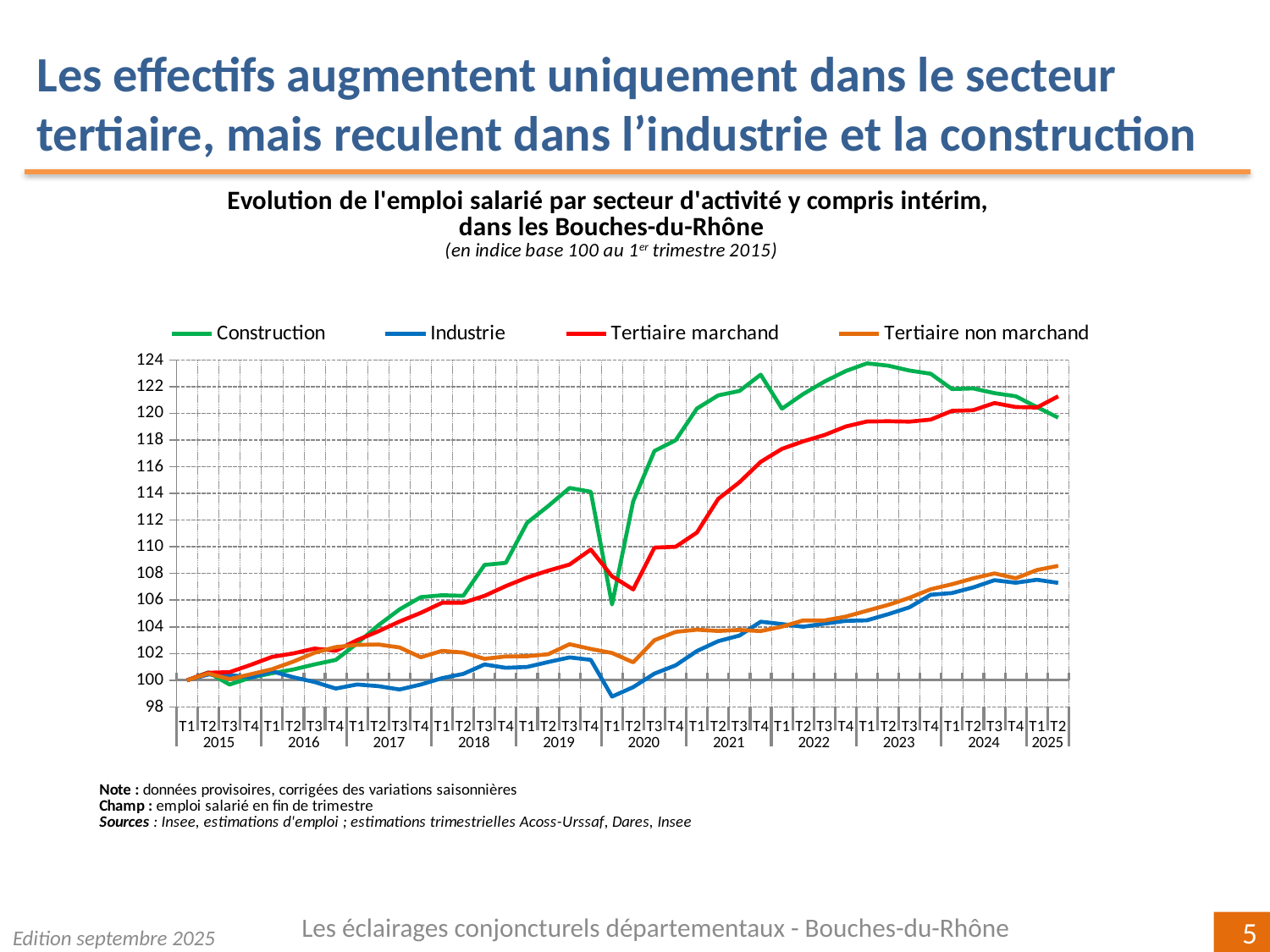

Les effectifs augmentent uniquement dans le secteur tertiaire, mais reculent dans l’industrie et la construction

### Chart

| Category | Construction  | Industrie  | Tertiaire marchand  | Tertiaire non marchand  |
|---|---|---|---|---|
| T1 | 100.0 | 100.0 | 100.0 | 100.0 |
| T2 | 100.5877250262086 | 100.42661201219467 | 100.55915295026703 | 100.49996431299053 |
| T3 | 99.67672506123826 | 100.39363461809103 | 100.60495259631486 | 100.08460614369714 |
| T4 | 100.19713260922678 | 100.19659443165014 | 101.15133728828678 | 100.44814354108729 |
| T1 | 100.5216674102267 | 100.6658777537288 | 101.74870280193883 | 100.82635951052674 |
| T2 | 100.80247954702801 | 100.22347856193312 | 102.01120127997984 | 101.3964378365235 |
| T3 | 101.18759707359908 | 99.86688945014991 | 102.37458409384001 | 102.0603917952541 |
| T4 | 101.52181685645172 | 99.37487312502023 | 102.21404746322891 | 102.48618130820675 |
| T1 | 102.75394610117137 | 99.68142140504438 | 103.00129826005444 | 102.65021080865743 |
| T2 | 104.11475681772231 | 99.55498489852167 | 103.66719811271028 | 102.6792211409691 |
| T3 | 105.30914009178332 | 99.30604212124493 | 104.40082762526515 | 102.45712030441916 |
| T4 | 106.22711202192426 | 99.67694538625362 | 105.05281631802926 | 101.72332251063972 |
| T1 | 106.37148068426751 | 100.15523946037376 | 105.80329115818496 | 102.20106293587301 |
| T2 | 106.32717507607836 | 100.47377679527263 | 105.81367420775862 | 102.0751866223934 |
| T3 | 108.64329787164817 | 101.18258053289178 | 106.32378749083067 | 101.6043473270007 |
| T4 | 108.79614926365507 | 100.9293826350182 | 107.05637562699953 | 101.77995025742202 |
| T1 | 111.80038607788154 | 100.9933126088843 | 107.69870091949763 | 101.79657747386443 |
| T2 | 113.06405862221638 | 101.36660977721961 | 108.2153380399584 | 101.9514038287361 |
| T3 | 114.41564187268544 | 101.71088118983087 | 108.67122223544601 | 102.699208513062 |
| T4 | 114.1308665957334 | 101.52620463860038 | 109.79210627673208 | 102.34304521507886 |
| T1 | 105.67576372870688 | 98.77226361455034 | 107.79104032005522 | 102.03963620956931 |
| T2 | 113.4067160389737 | 99.47978751698167 | 106.80416806451652 | 101.34323298879748 |
| T3 | 117.18828582957843 | 100.49838501641058 | 109.94128897023565 | 103.00304620428724 |
| T4 | 117.99272985409934 | 101.11754170993994 | 110.00216428483422 | 103.62568697274017 |
| T1 | 120.3676352842222 | 102.18787530070914 | 111.07102914150649 | 103.78925118539945 |
| T2 | 121.35209344351503 | 102.92901265895269 | 113.59333801395182 | 103.69269354270965 |
| T3 | 121.68674727156588 | 103.34800620759435 | 114.84248129664934 | 103.77206872481067 |
| T4 | 122.90946120186238 | 104.38305545190376 | 116.37148515794983 | 103.68385033816251 |
| T1 | 120.35717977056166 | 104.20842906678722 | 117.34538756526976 | 104.01716882707039 |
| T2 | 121.45505552495422 | 104.01094106024385 | 117.91137980976445 | 104.48207864910839 |
| T3 | 122.38802982635339 | 104.24205676138665 | 118.38343418542212 | 104.47918252846786 |
| T4 | 123.17613982168065 | 104.44719510193774 | 119.0191332058469 | 104.76709818360588 |
| T1 | 123.75376841773551 | 104.48926109854656 | 119.39708059325163 | 105.20896063457631 |
| T2 | 123.58097238142417 | 104.95206492478016 | 119.4179564155413 | 105.64538412762504 |
| T3 | 123.21710439723242 | 105.46496054338708 | 119.3887034907484 | 106.17910792437648 |
| T4 | 122.9746513808919 | 106.40709494210935 | 119.5406432074516 | 106.82025010024157 |
| T1 | 121.83041975078284 | 106.53570366428042 | 120.19275783752568 | 107.19483263576008 |
| T2 | 121.875065707918 | 106.95576346757167 | 120.24252749210629 | 107.63597162940479 |
| T3 | 121.52202153891378 | 107.49814038264284 | 120.78018587627461 | 108.00713095149025 |
| T4 | 121.29138613961405 | 107.30744884968482 | 120.48133574068092 | 107.63959332240469 |
| T1 | 120.47788800804418 | 107.53203710242762 | 120.4478653009966 | 108.26072624586428 |
| T2 | 119.6867389834761 | 107.29483278642734 | 121.28699205724035 | 108.57268690954875 |
Les éclairages conjoncturels départementaux - Bouches-du-Rhône
Edition septembre 2025
5